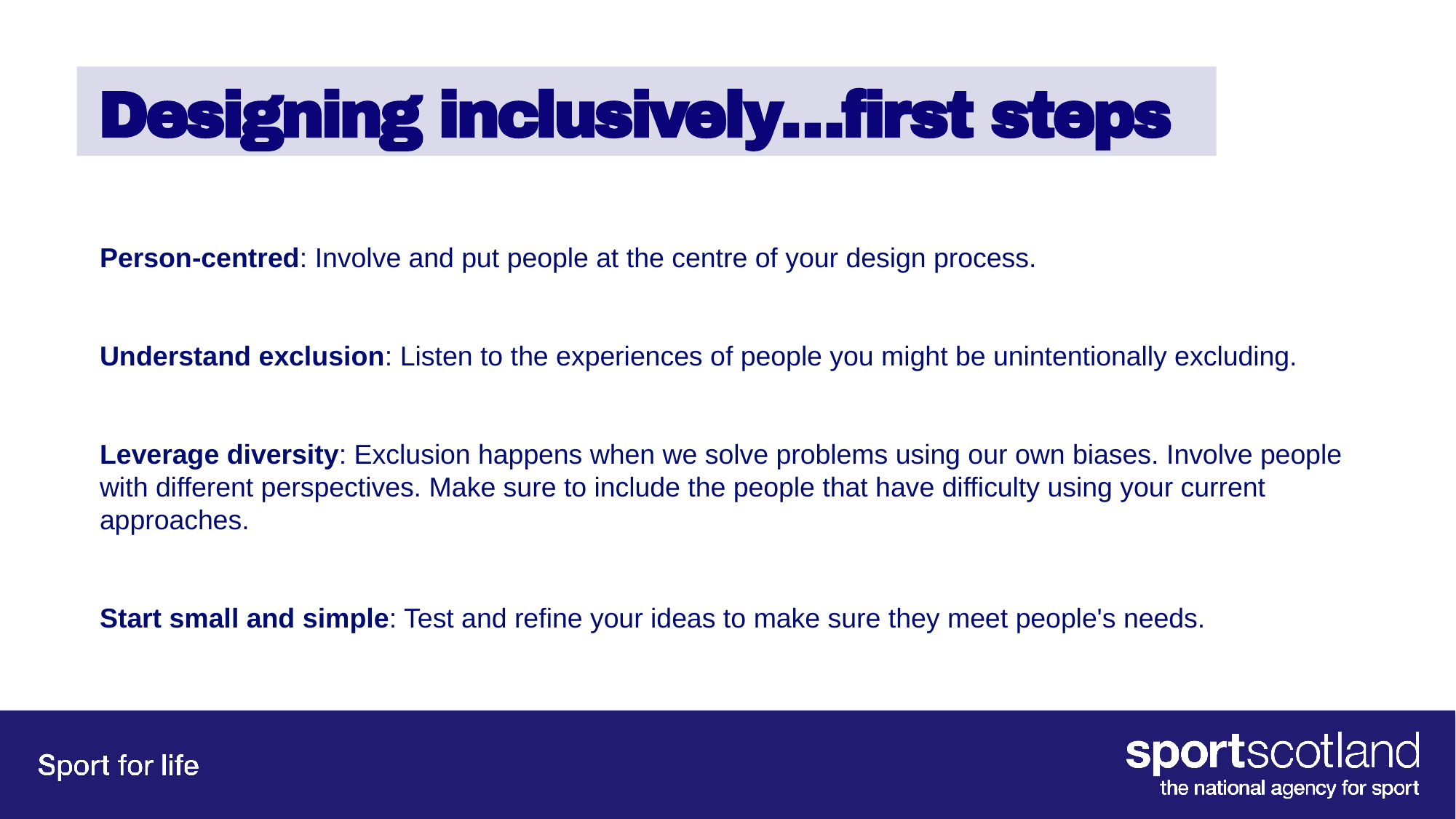

# Designing inclusively…first steps
Person-centred: Involve and put people at the centre of your design process.

Understand exclusion: Listen to the experiences of people you might be unintentionally excluding.

Leverage diversity: Exclusion happens when we solve problems using our own biases. Involve people with different perspectives. Make sure to include the people that have difficulty using your current approaches.

Start small and simple: Test and refine your ideas to make sure they meet people's needs.